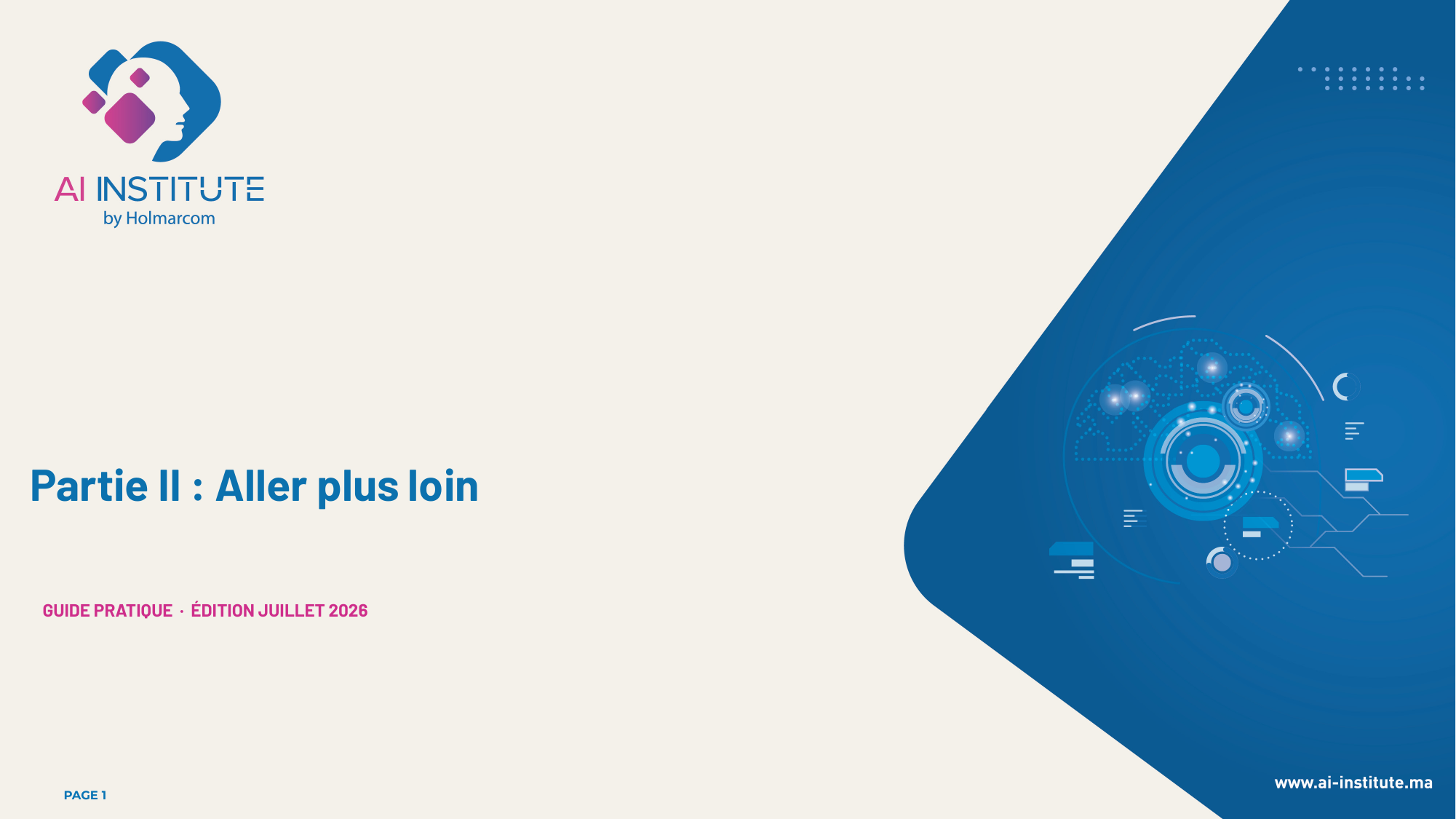

Partie II : Aller plus loin
GUIDE PRATIQUE  ·  ÉDITION JUILLET 2026
PAGE 1